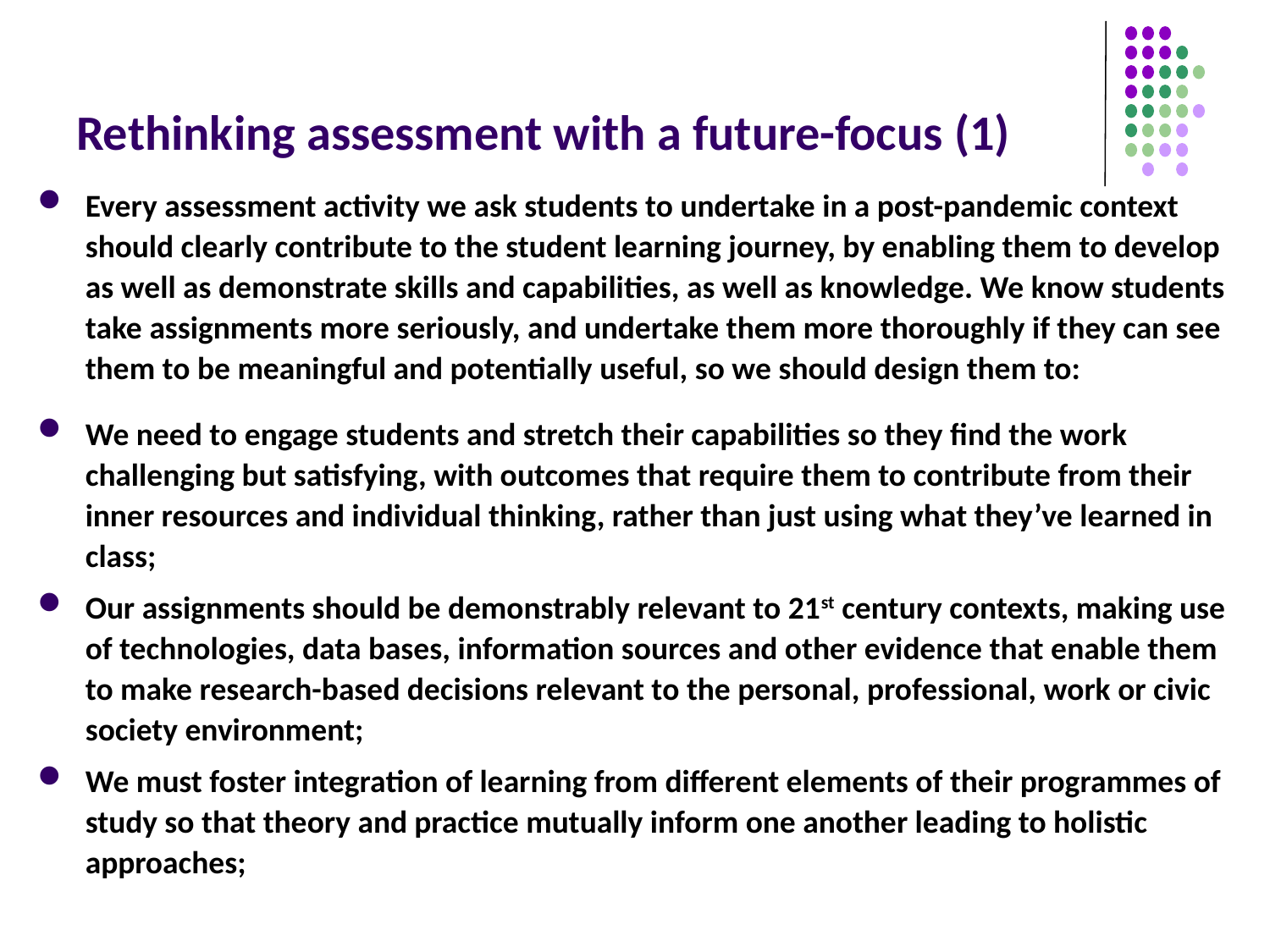

# Rethinking assessment with a future-focus (1)
Every assessment activity we ask students to undertake in a post-pandemic context should clearly contribute to the student learning journey, by enabling them to develop as well as demonstrate skills and capabilities, as well as knowledge. We know students take assignments more seriously, and undertake them more thoroughly if they can see them to be meaningful and potentially useful, so we should design them to:
We need to engage students and stretch their capabilities so they find the work challenging but satisfying, with outcomes that require them to contribute from their inner resources and individual thinking, rather than just using what they’ve learned in class;
Our assignments should be demonstrably relevant to 21st century contexts, making use of technologies, data bases, information sources and other evidence that enable them to make research-based decisions relevant to the personal, professional, work or civic society environment;
We must foster integration of learning from different elements of their programmes of study so that theory and practice mutually inform one another leading to holistic approaches;